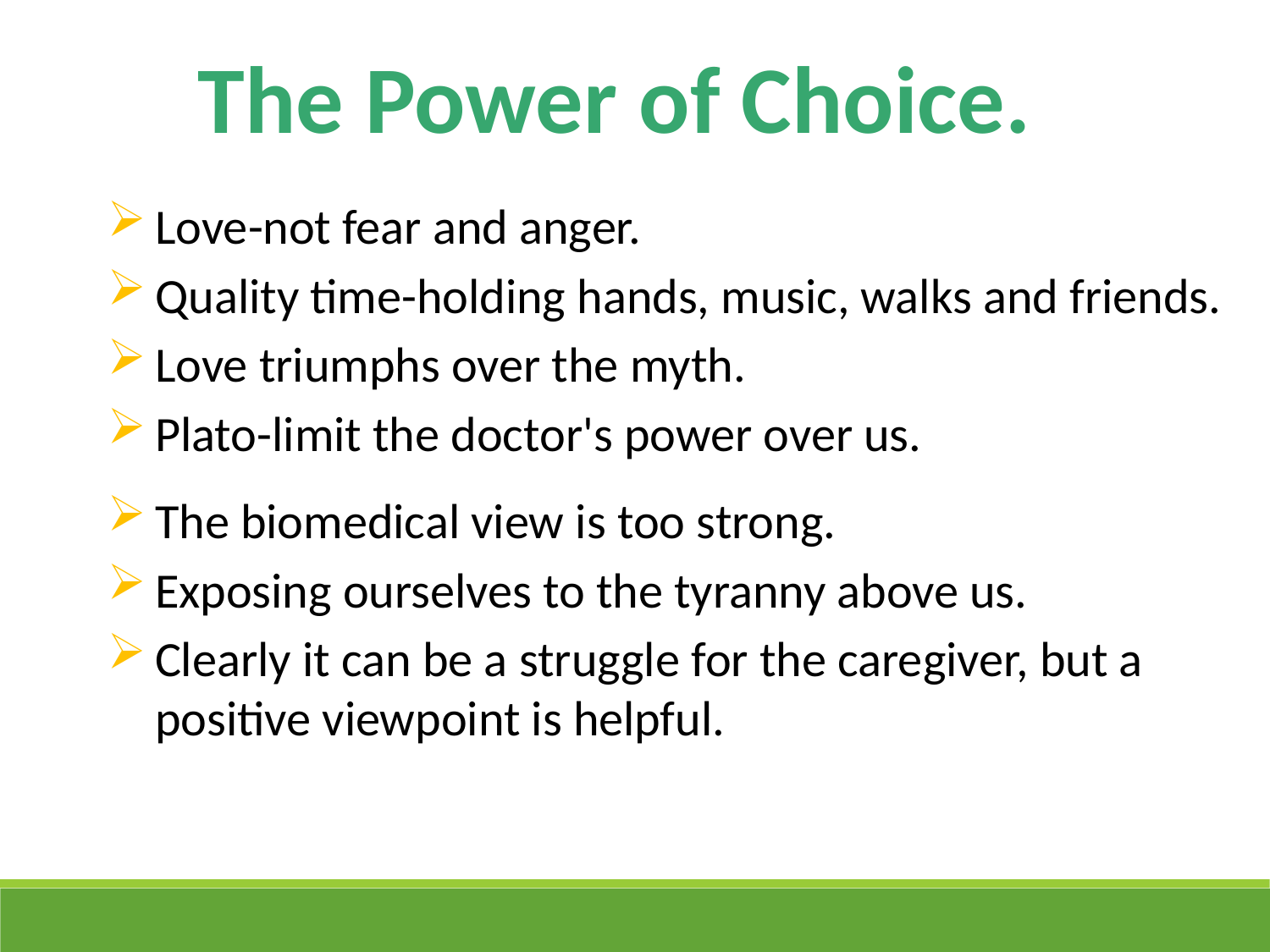

The Power of Choice.
Love-not fear and anger.
Quality time-holding hands, music, walks and friends.
Love triumphs over the myth.
Plato-limit the doctor's power over us.

The biomedical view is too strong.
Exposing ourselves to the tyranny above us.
Clearly it can be a struggle for the caregiver, but a positive viewpoint is helpful.